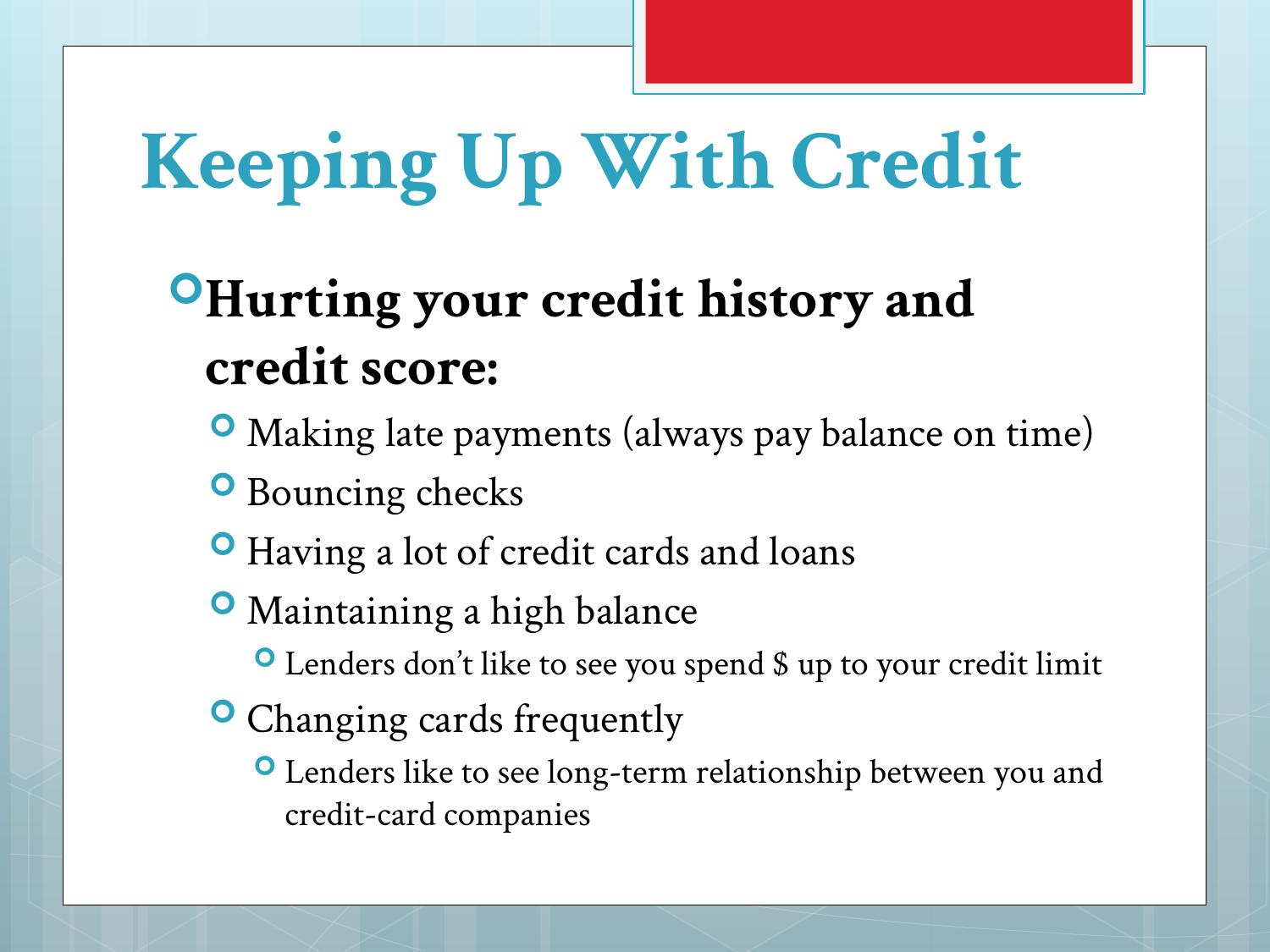

# Keeping Up With Credit
Hurting your credit history and credit score:
Making late payments (always pay balance on time)
Bouncing checks
Having a lot of credit cards and loans
Maintaining a high balance
Lenders don’t like to see you spend $ up to your credit limit
Changing cards frequently
Lenders like to see long-term relationship between you and credit-card companies